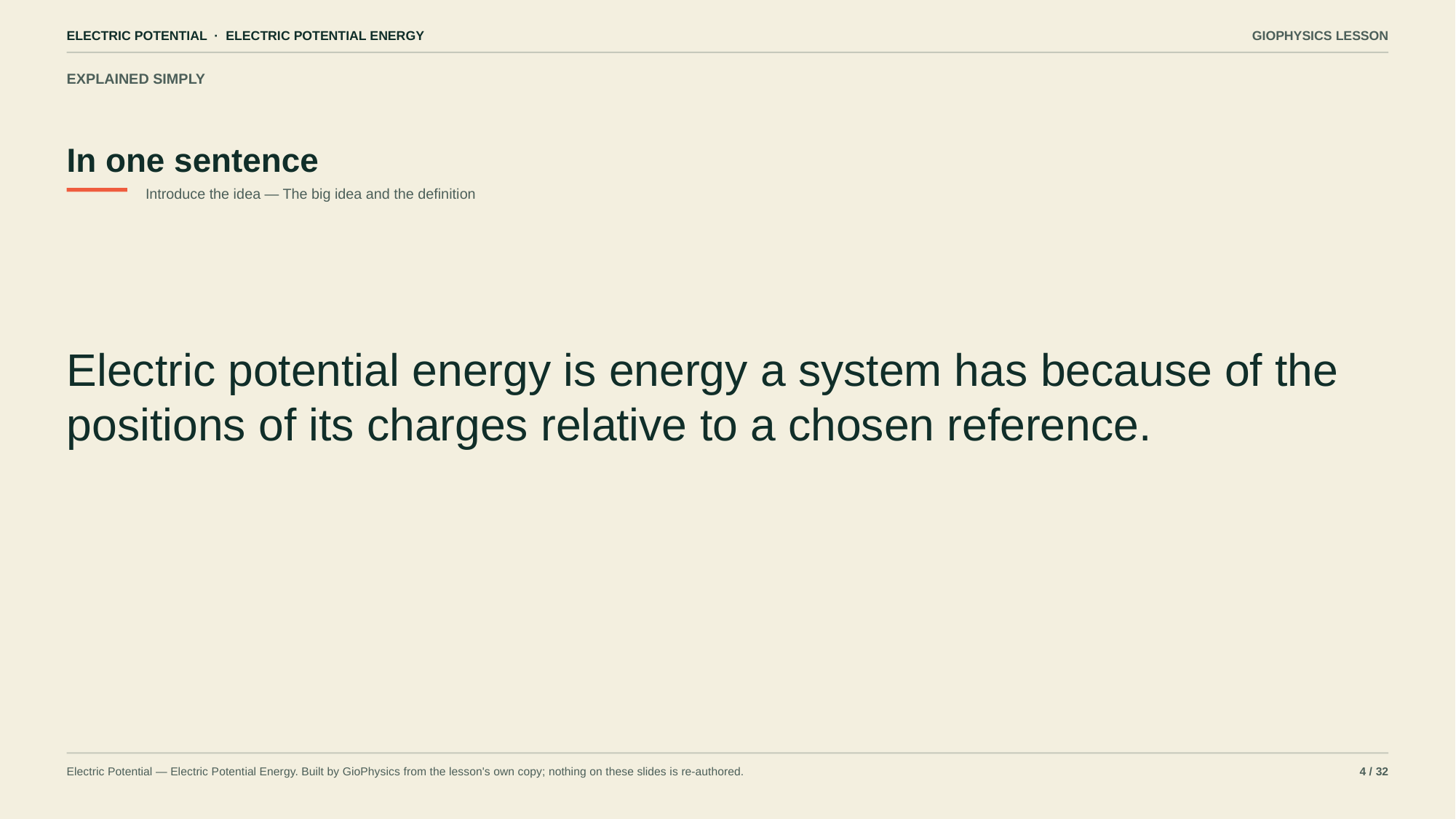

ELECTRIC POTENTIAL  ·  ELECTRIC POTENTIAL ENERGY
GIOPHYSICS LESSON

EXPLAINED SIMPLY
In one sentence
Introduce the idea — The big idea and the definition

Electric potential energy is energy a system has because of the positions of its charges relative to a chosen reference.

Electric Potential — Electric Potential Energy. Built by GioPhysics from the lesson's own copy; nothing on these slides is re-authored.
4 / 32